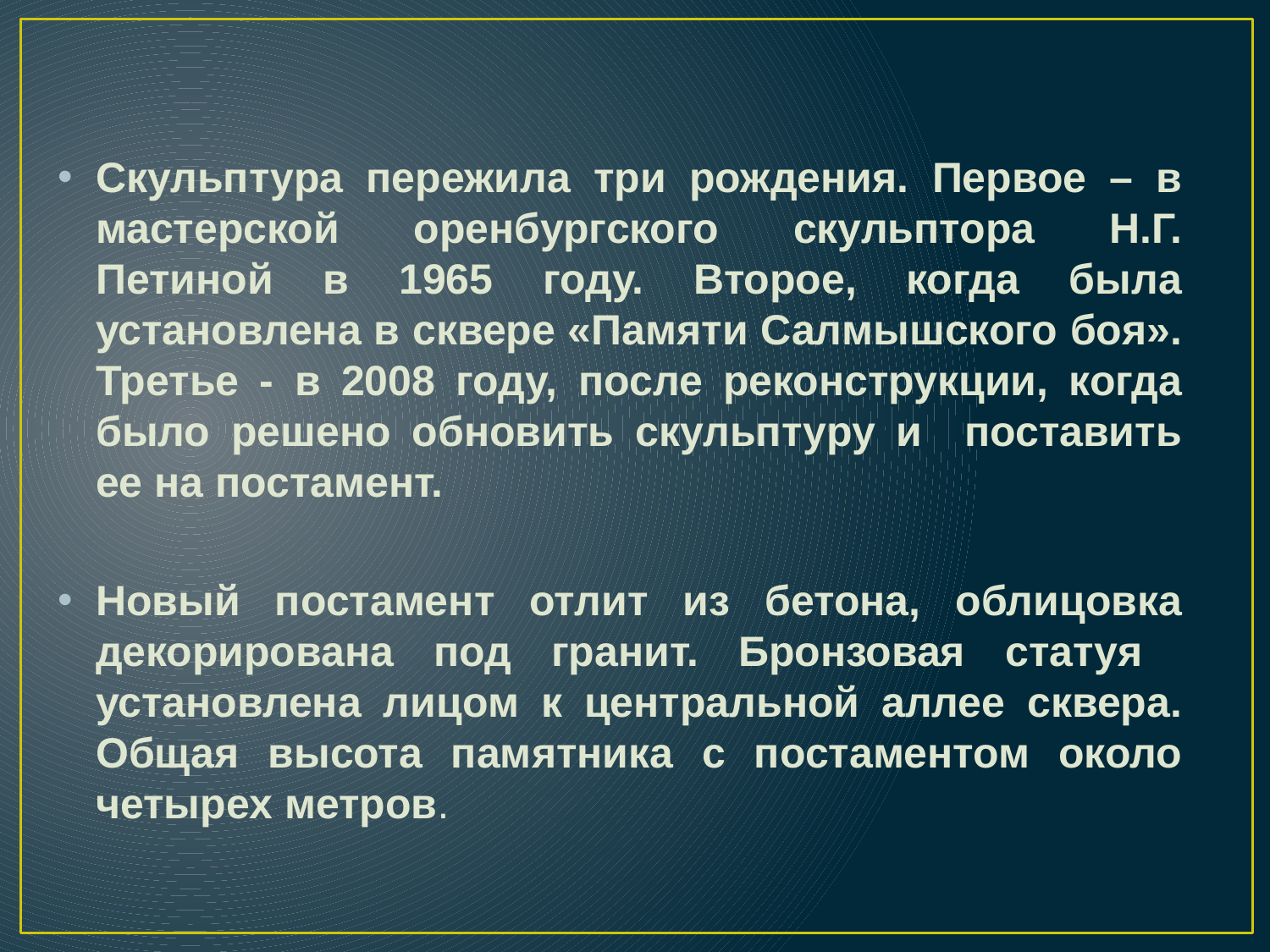

Скульптура пережила три рождения. Первое – в мастерской оренбургского скульптора Н.Г. Петиной в 1965 году. Второе, когда была установлена в сквере «Памяти Салмышского боя». Третье - в 2008 году, после реконструкции, когда было решено обновить скульптуру и  поставить ее на постамент.

Новый постамент отлит из бетона, облицовка декорирована под гранит. Бронзовая статуя  установлена лицом к центральной аллее сквера. Общая высота памятника с постаментом около четырех метров.